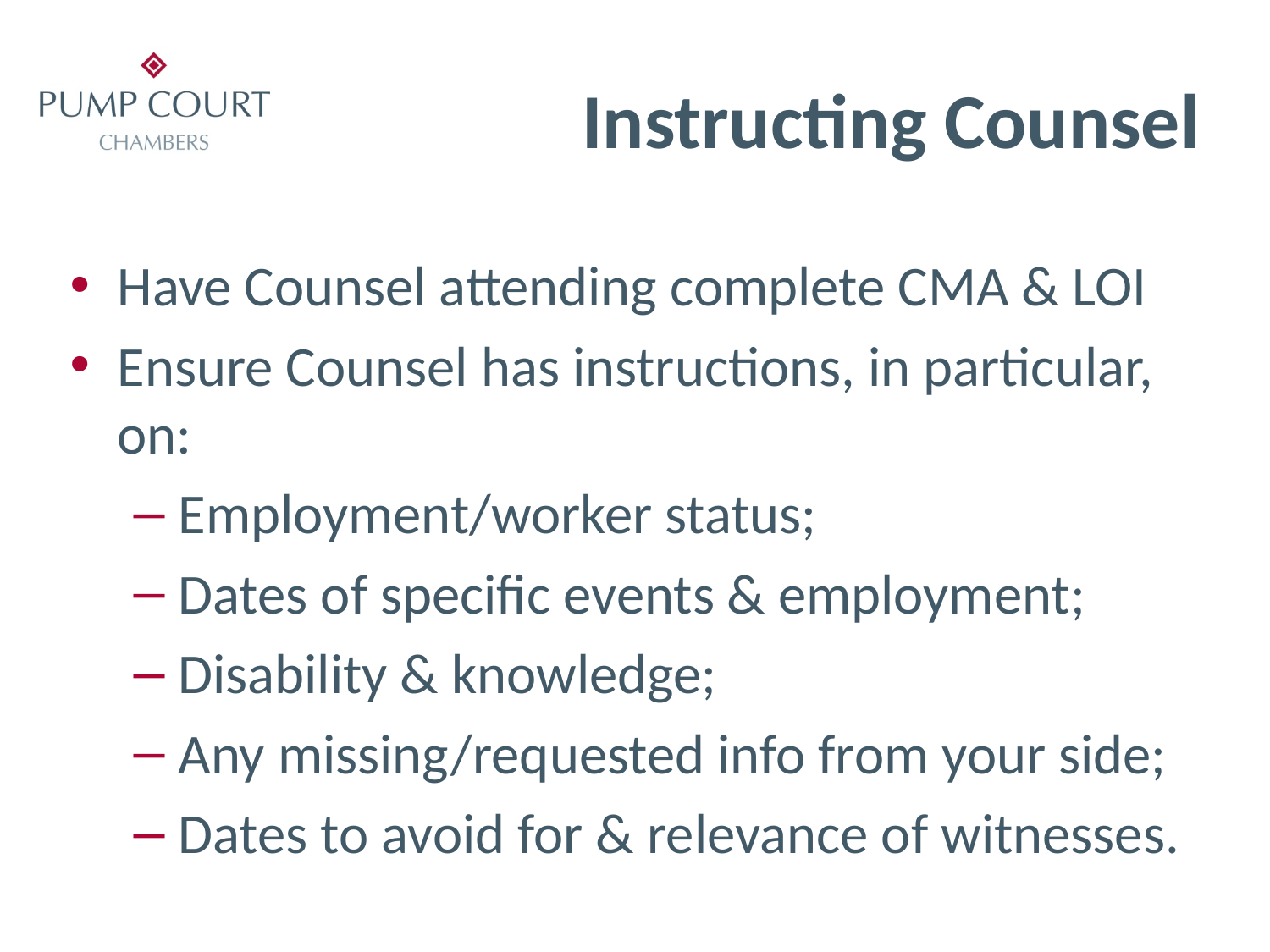

# Instructing Counsel
Have Counsel attending complete CMA & LOI
Ensure Counsel has instructions, in particular, on:
Employment/worker status;
Dates of specific events & employment;
Disability & knowledge;
Any missing/requested info from your side;
Dates to avoid for & relevance of witnesses.